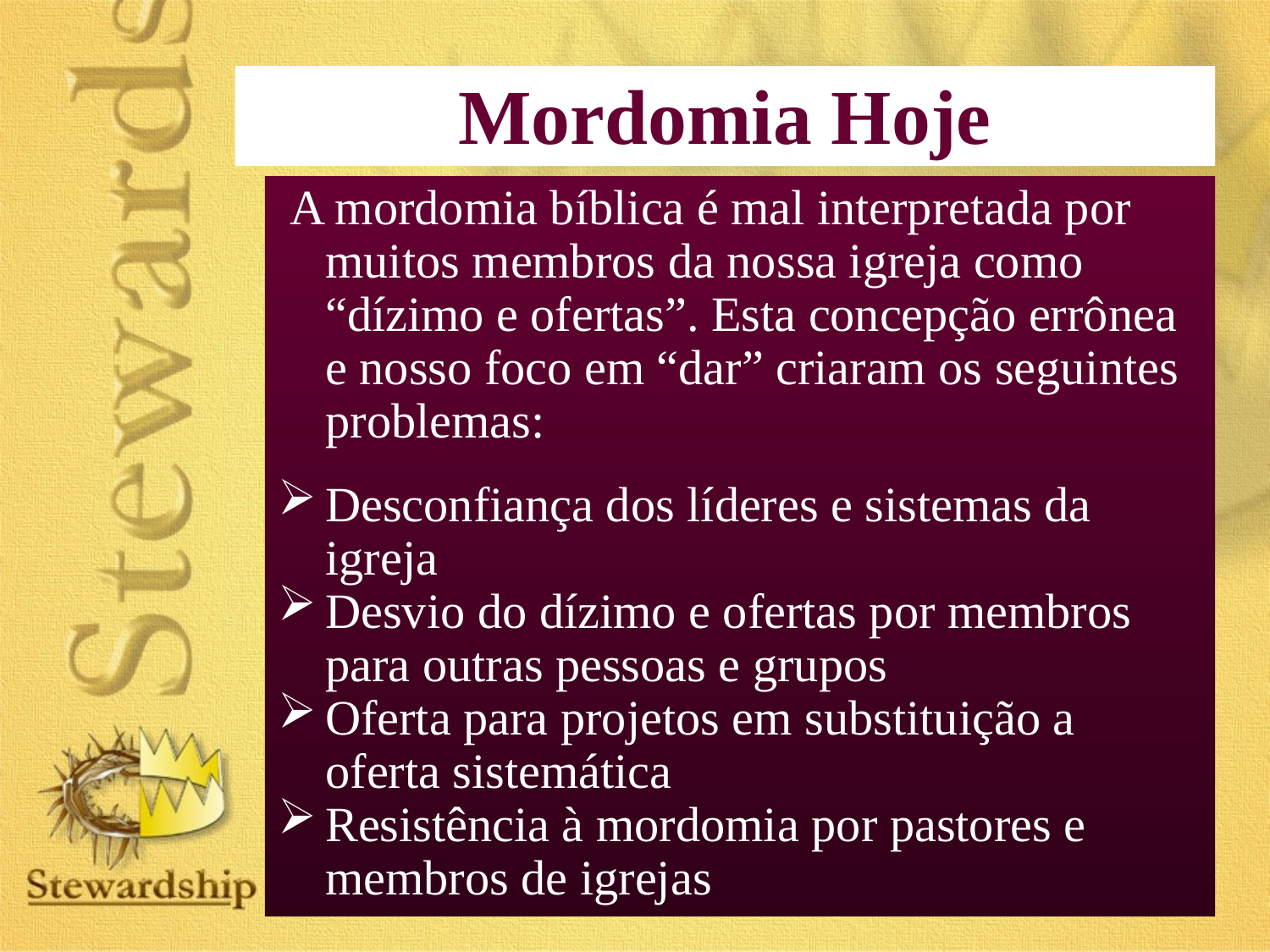

Mordomia Hoje
 A mordomia bíblica é mal interpretada por muitos membros da nossa igreja como “dízimo e ofertas”. Esta concepção errônea e nosso foco em “dar” criaram os seguintes problemas:

Desconfiança dos líderes e sistemas da igreja
Desvio do dízimo e ofertas por membros para outras pessoas e grupos
Oferta para projetos em substituição a oferta sistemática
Resistência à mordomia por pastores e membros de igrejas